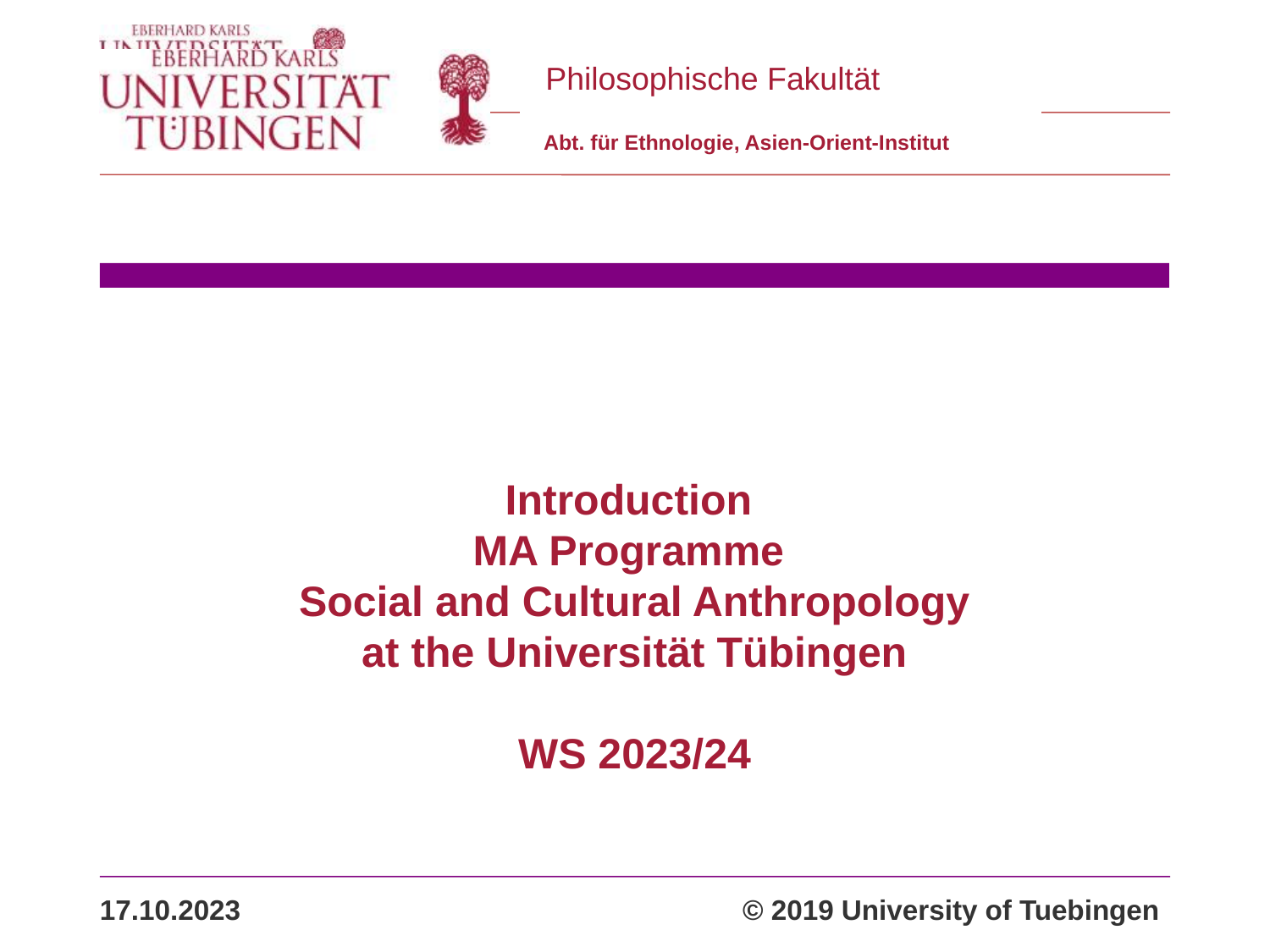

Philosophische Fakultät
Abt. für Ethnologie, Asien-Orient-Institut

Introduction
MA Programme
Social and Cultural Anthropology
at the Universität Tübingen

WS 2023/24
17.10.2023				 © 2019 University of Tuebingen